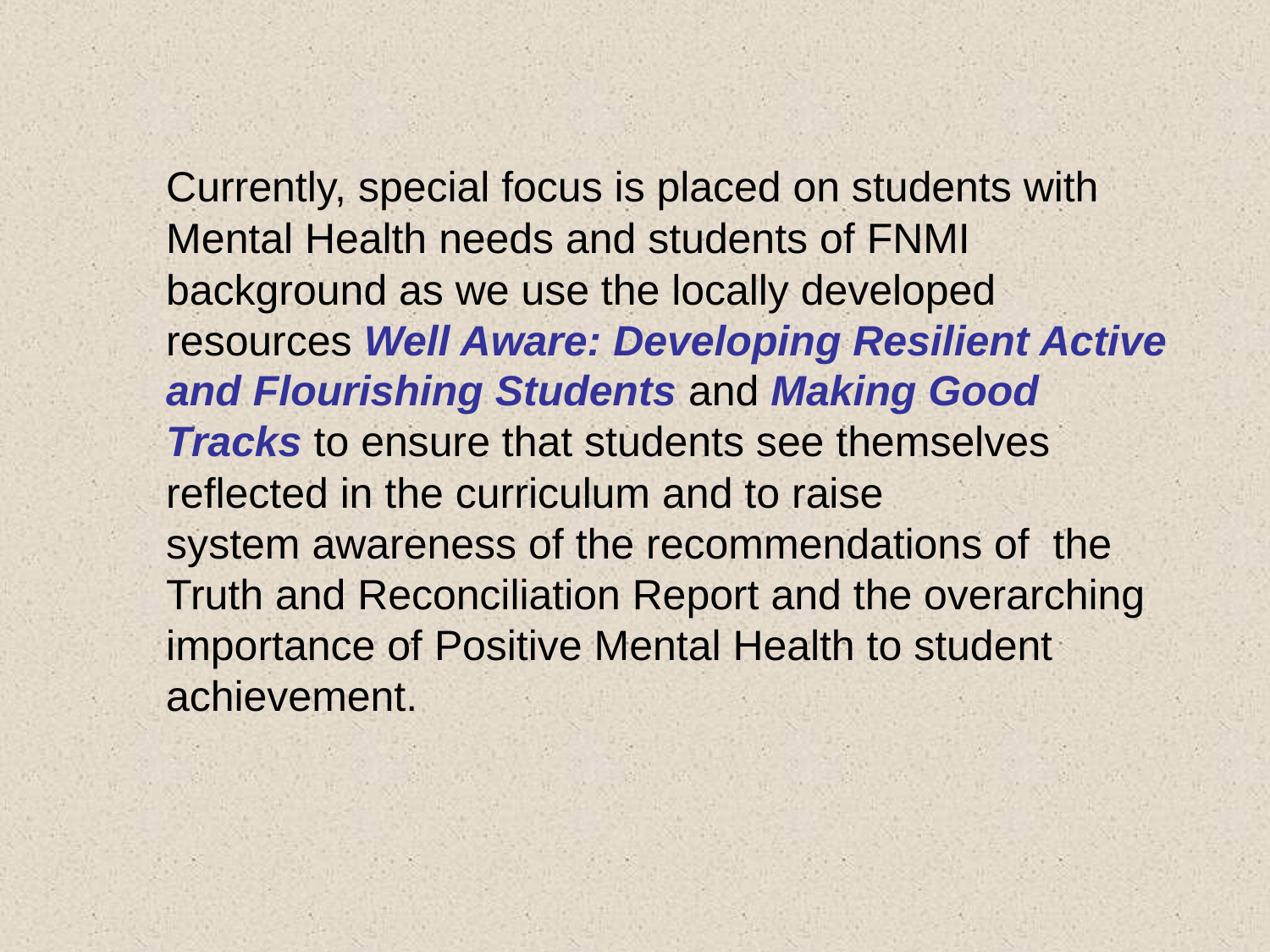

Currently, special focus is placed on students with Mental Health needs and students of FNMI background as we use the locally developed resources Well Aware: Developing Resilient Active and Flourishing Students and Making Good Tracks to ensure that students see themselves reflected in the curriculum and to raise system awareness of the recommendations of  the Truth and Reconciliation Report and the overarching importance of Positive Mental Health to student achievement.